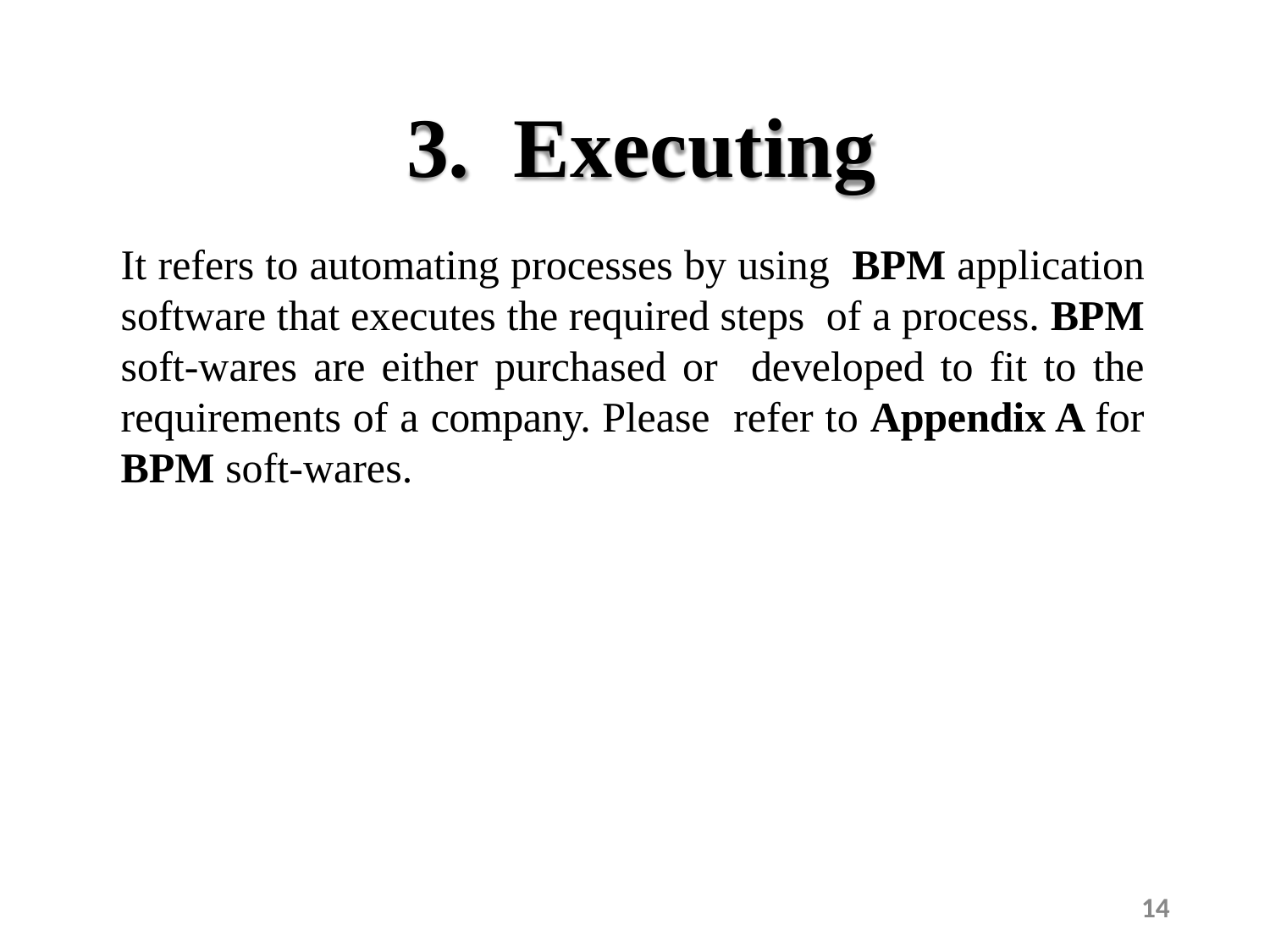

# 3.	Executing

It refers to automating processes by using  BPM application software that executes the required steps  of a process. BPM soft-wares are either purchased or  developed to fit to the requirements of a company. Please  refer to Appendix A for BPM soft-wares.
14